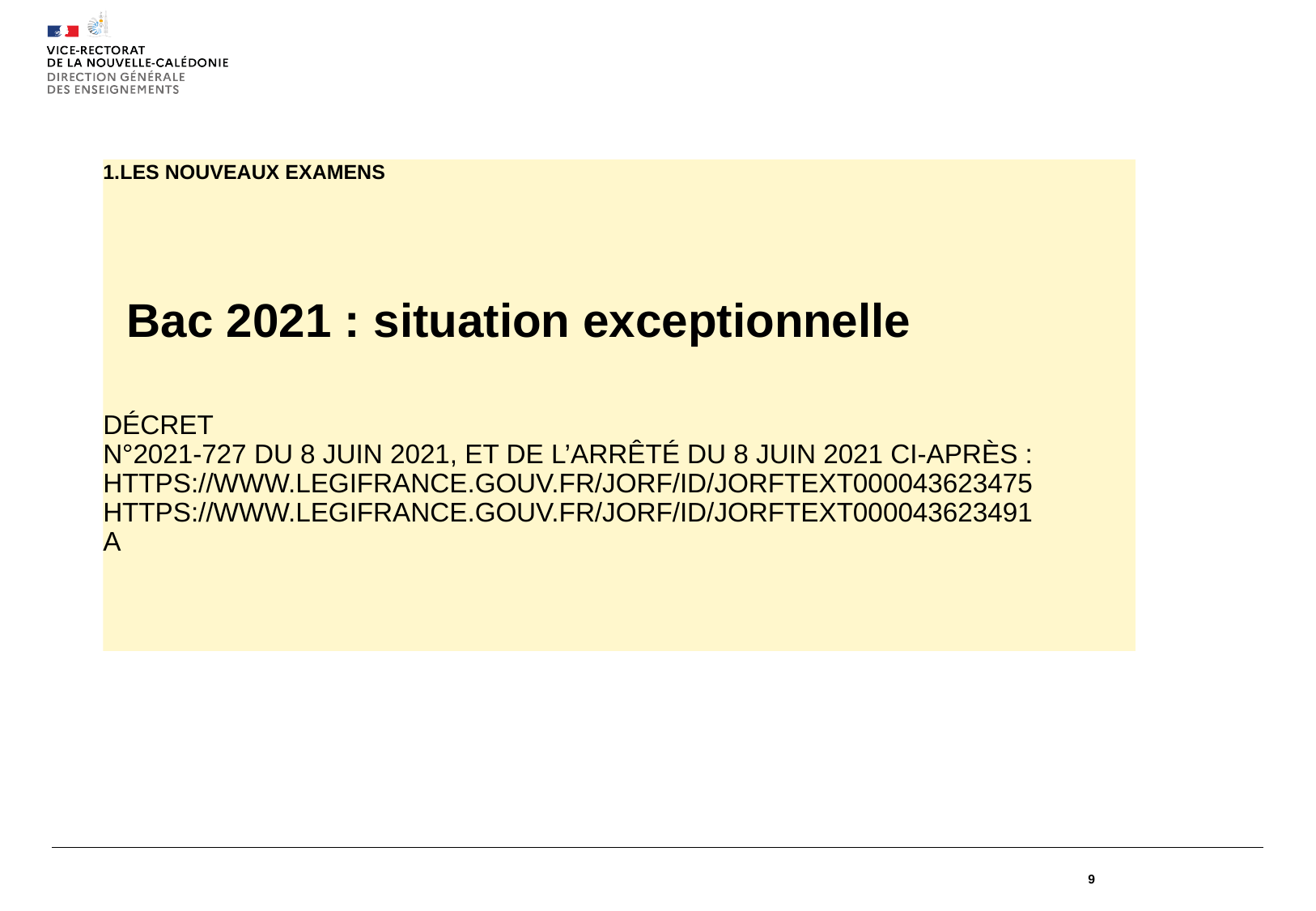

# à partir de 2021
LES NOUVEAUX EXAMENS

Bac 2021 : situation exceptionnelle

décret
n°2021-727 du 8 juin 2021, et de l’arrêté du 8 juin 2021 ci-après :
https://www.legifrance.gouv.fr/jorf/id/JORFTEXT000043623475
https://www.legifrance.gouv.fr/jorf/id/JORFTEXT000043623491
A

9